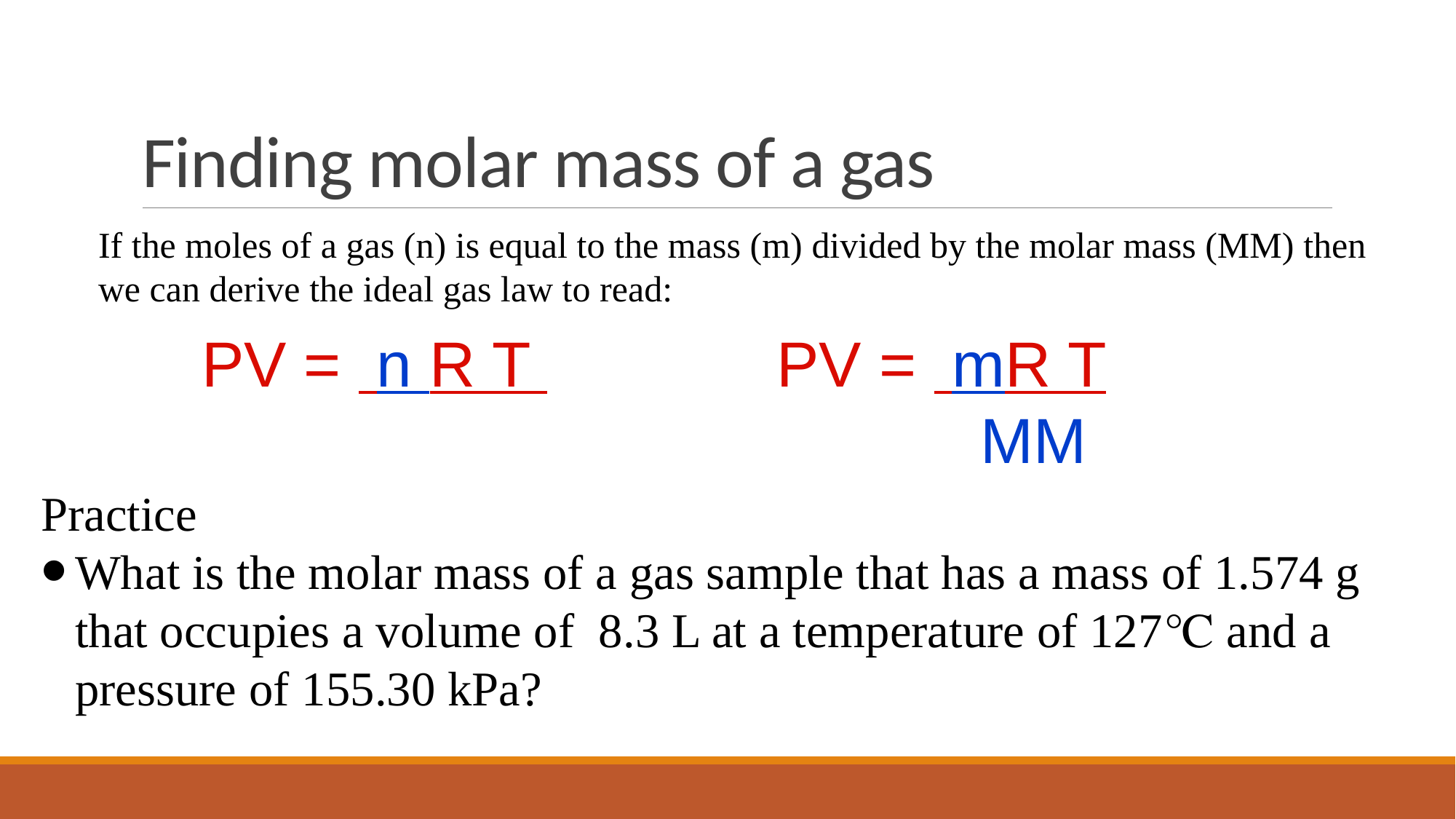

# Finding molar mass of a gas
If the moles of a gas (n) is equal to the mass (m) divided by the molar mass (MM) then we can derive the ideal gas law to read:
PV =  n R T              PV =  mR T
                                            MM
Practice
What is the molar mass of a gas sample that has a mass of 1.574 g that occupies a volume of  8.3 L at a temperature of 127℃ and a pressure of 155.30 kPa?